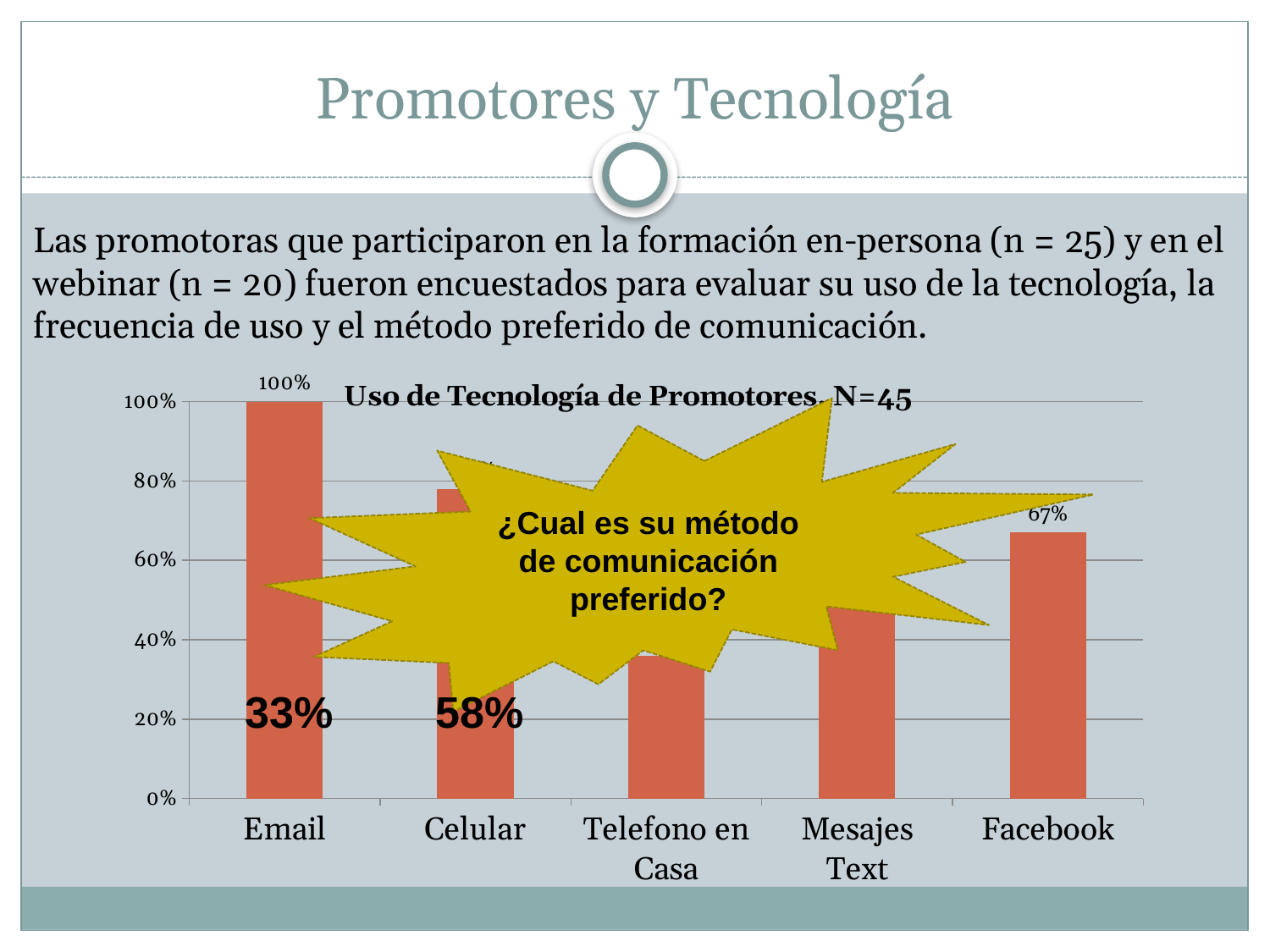

# Promotores y Tecnología
Las promotoras que participaron en la formación en-persona (n = 25) y en el webinar (n = 20) fueron encuestados para evaluar su uso de la tecnología, la frecuencia de uso y el método preferido de comunicación.

### Chart: Uso de Tecnología de Promotores, N=45

| Category | Column1 |
|---|---|
| Email | 1.0 |
| Celular | 0.78 |
| Telefono en Casa | 0.36 |
| Mesajes Text | 0.73 |
| Facebook | 0.67 |
¿Cual es su método de comunicación preferido?
33%
58%